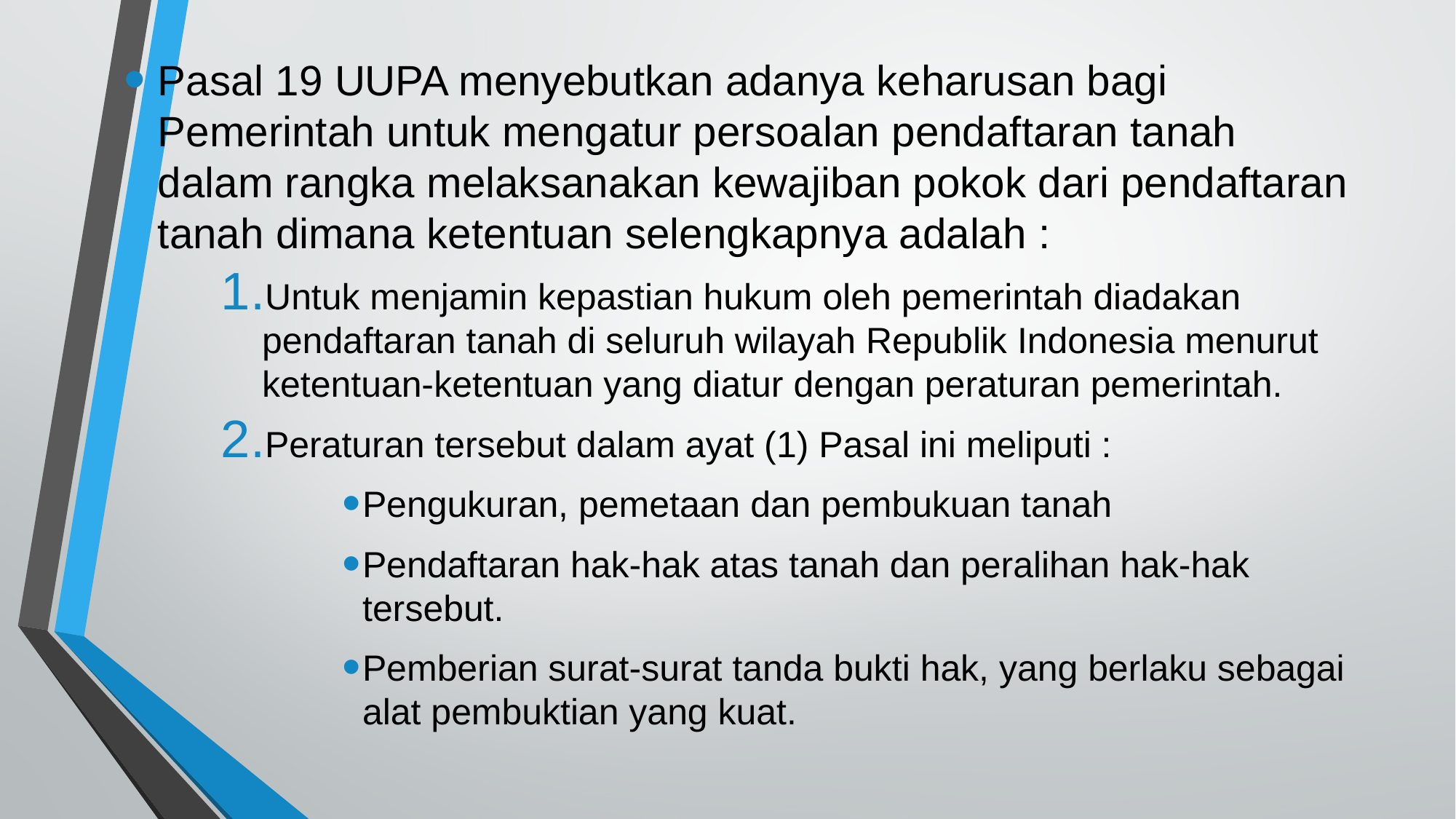

Pasal 19 UUPA menyebutkan adanya keharusan bagi Pemerintah untuk mengatur persoalan pendaftaran tanah dalam rangka melaksanakan kewajiban pokok dari pendaftaran tanah dimana ketentuan selengkapnya adalah :
Untuk menjamin kepastian hukum oleh pemerintah diadakan pendaftaran tanah di seluruh wilayah Republik Indonesia menurut ketentuan-ketentuan yang diatur dengan peraturan pemerintah.
Peraturan tersebut dalam ayat (1) Pasal ini meliputi :
Pengukuran, pemetaan dan pembukuan tanah
Pendaftaran hak-hak atas tanah dan peralihan hak-hak tersebut.
Pemberian surat-surat tanda bukti hak, yang berlaku sebagai alat pembuktian yang kuat.